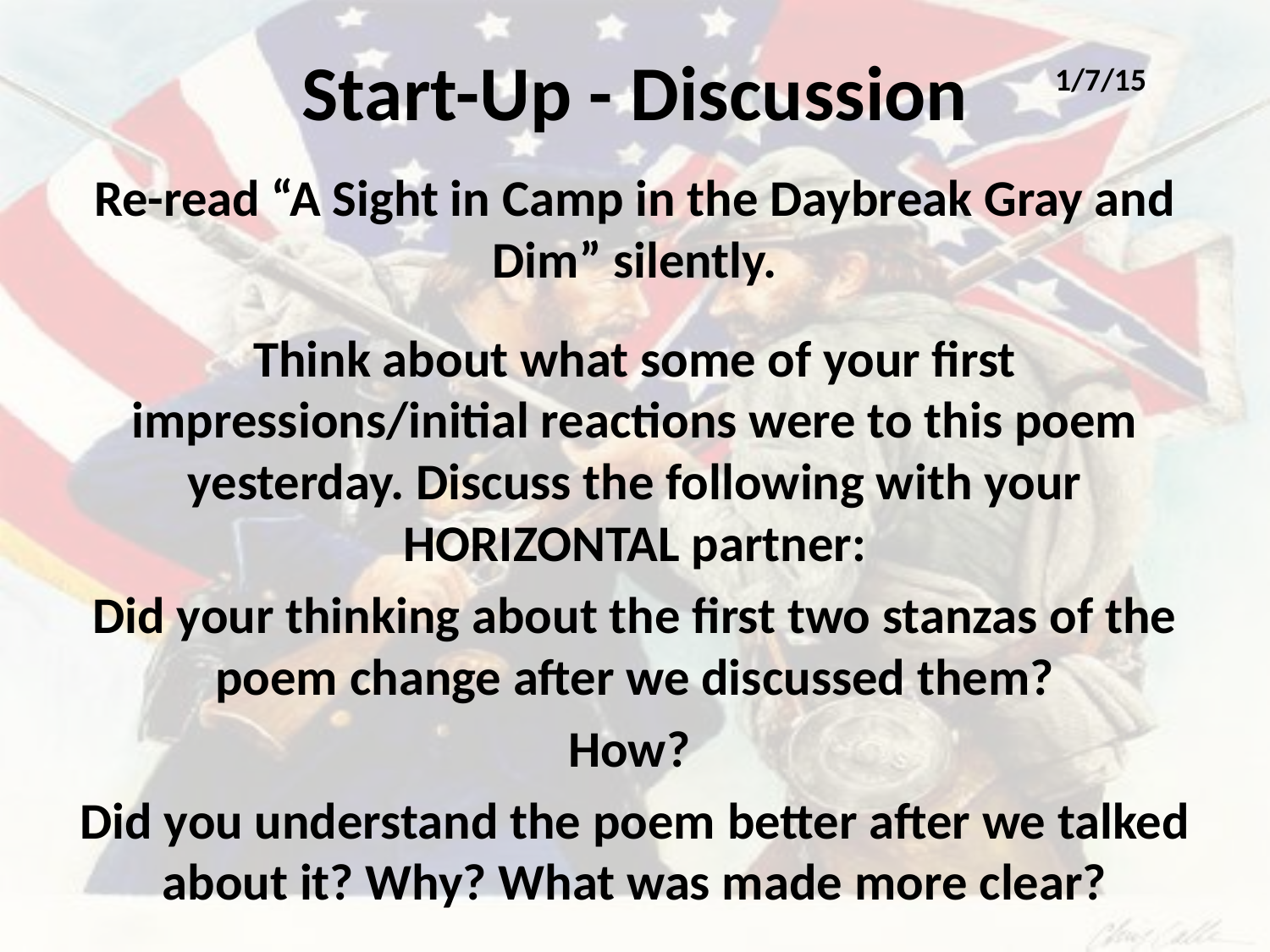

# Start-Up - Discussion
1/7/15
Re-read “A Sight in Camp in the Daybreak Gray and Dim” silently.

Think about what some of your first impressions/initial reactions were to this poem yesterday. Discuss the following with your HORIZONTAL partner:
Did your thinking about the first two stanzas of the poem change after we discussed them?
How?
Did you understand the poem better after we talked about it? Why? What was made more clear?